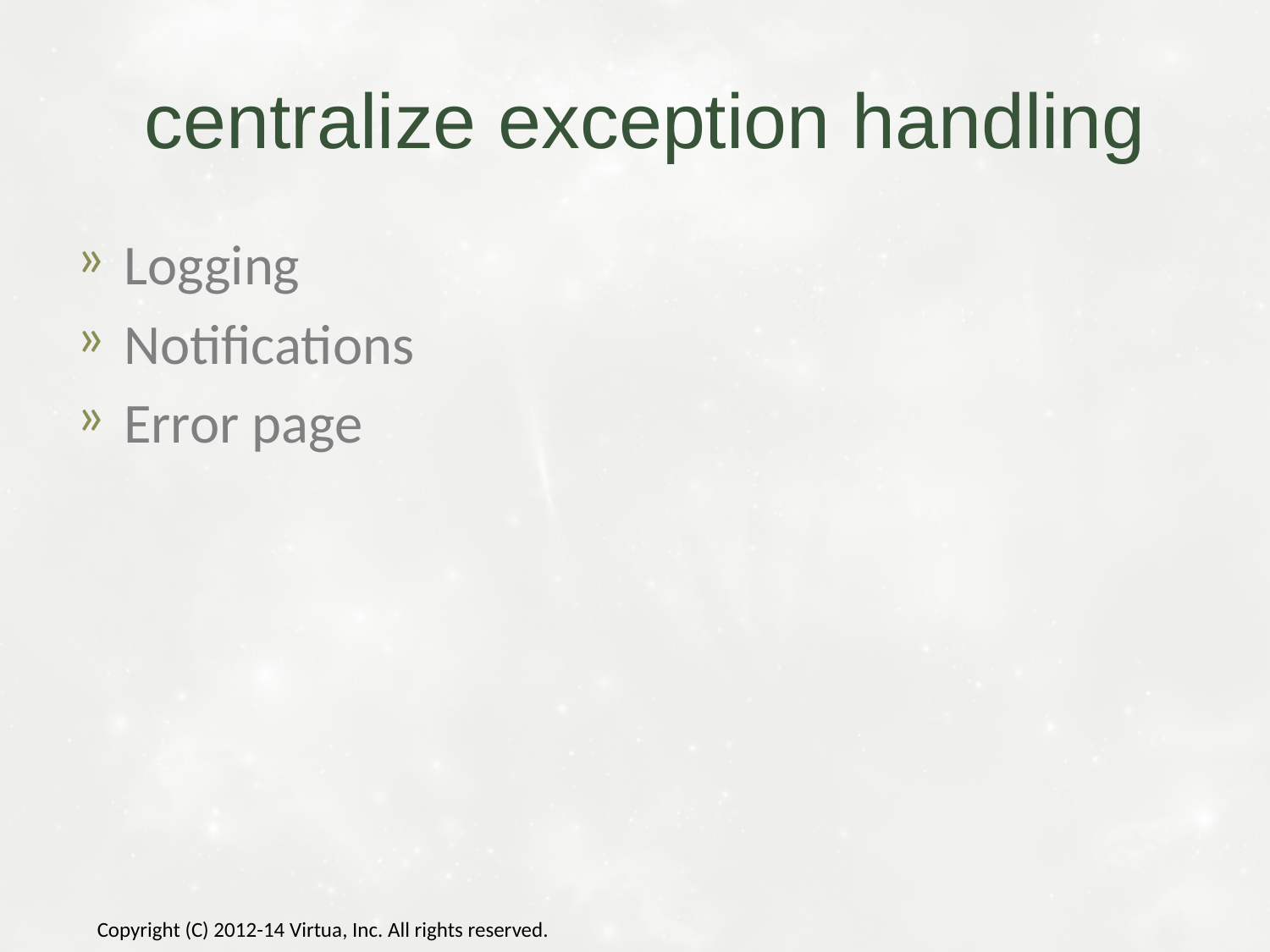

# centralize exception handling
Logging
Notifications
Error page
Copyright (C) 2012-14 Virtua, Inc. All rights reserved.